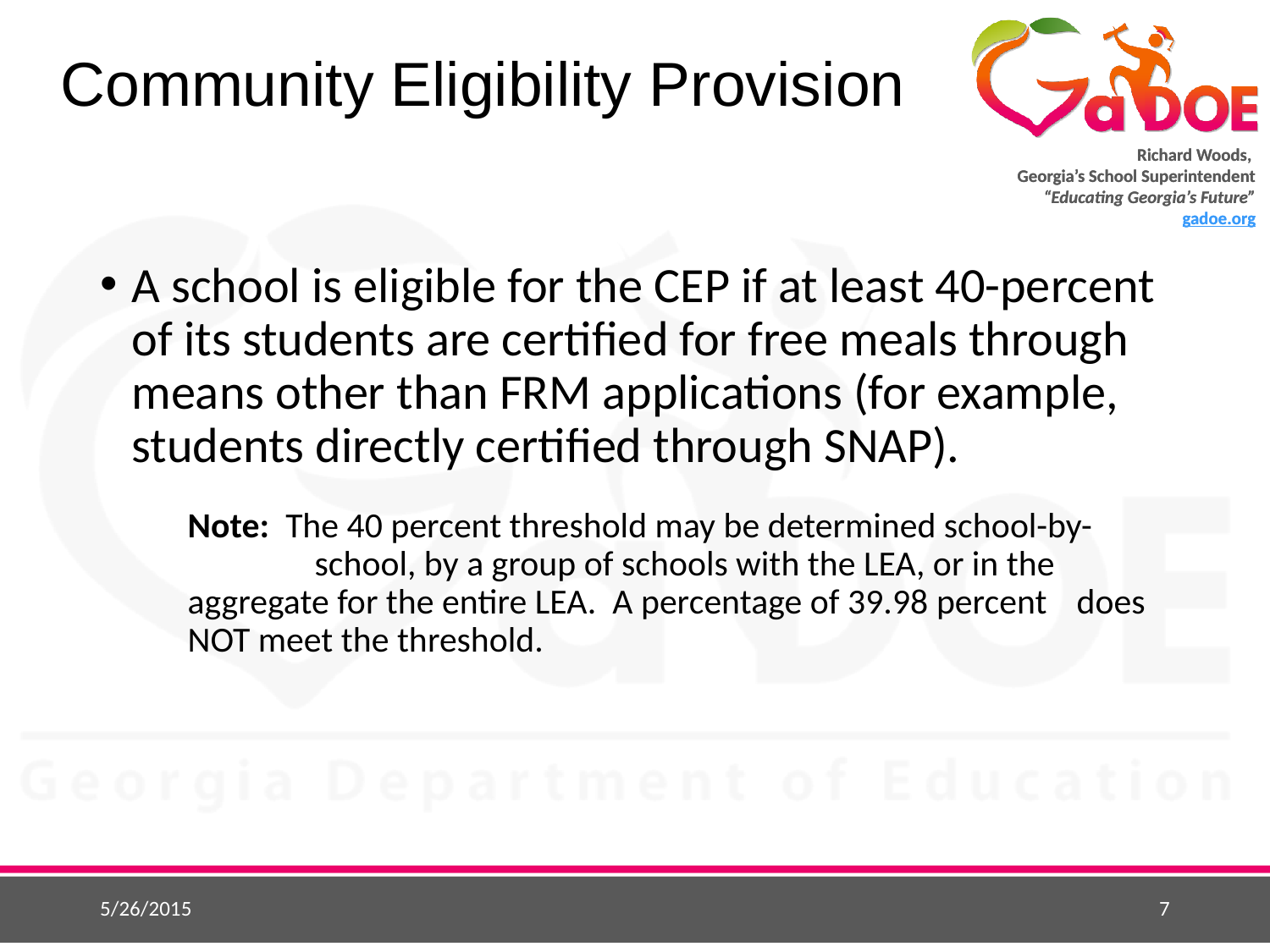

# Community Eligibility Provision
A school is eligible for the CEP if at least 40-percent of its students are certified for free meals through means other than FRM applications (for example, students directly certified through SNAP).

Note:  The 40 percent threshold may be determined school-by-	school, by a group of schools with the LEA, or in the 	aggregate for the entire LEA.  A percentage of 39.98 percent 	does NOT meet the threshold.

5/26/2015
7